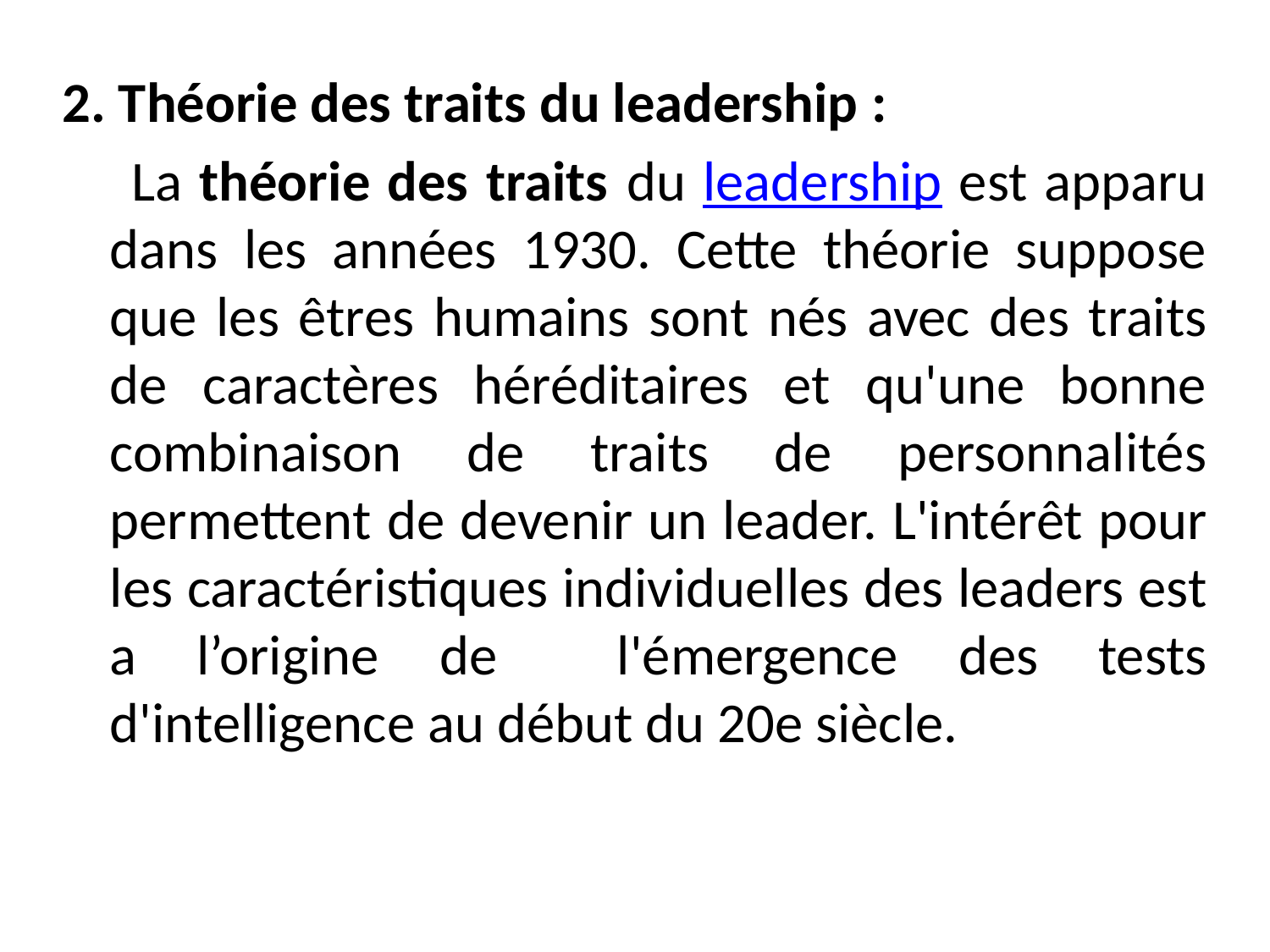

2. Théorie des traits du leadership :
    La théorie des traits du leadership est apparu dans les années 1930. Cette théorie suppose que les êtres humains sont nés avec des traits de caractères héréditaires et qu'une bonne combinaison de traits de personnalités permettent de devenir un leader. L'intérêt pour les caractéristiques individuelles des leaders est a l’origine de  l'émergence des tests d'intelligence au début du 20e siècle.